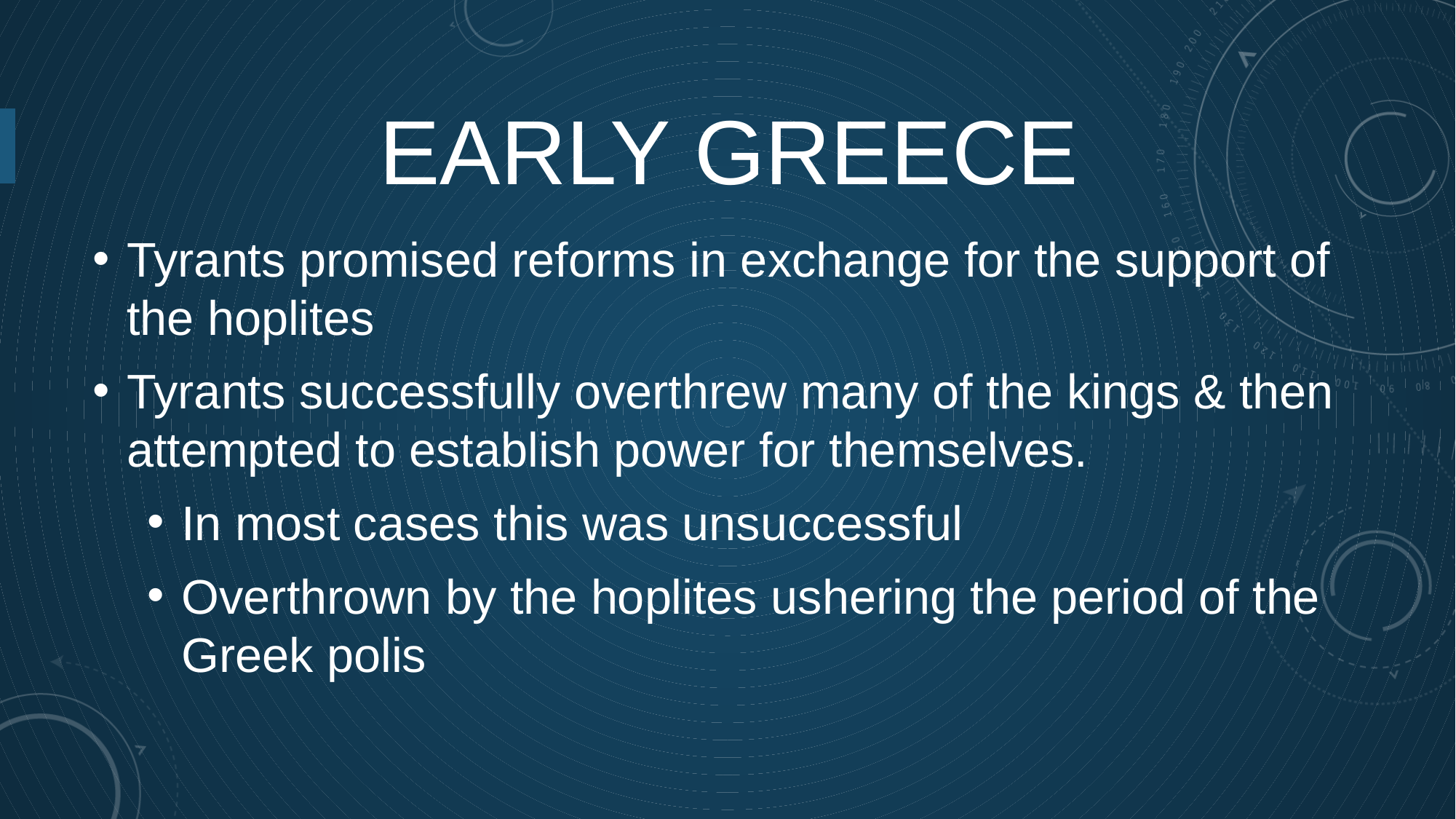

# Early Greece
Tyrants promised reforms in exchange for the support of the hoplites
Tyrants successfully overthrew many of the kings & then attempted to establish power for themselves.
In most cases this was unsuccessful
Overthrown by the hoplites ushering the period of the Greek polis